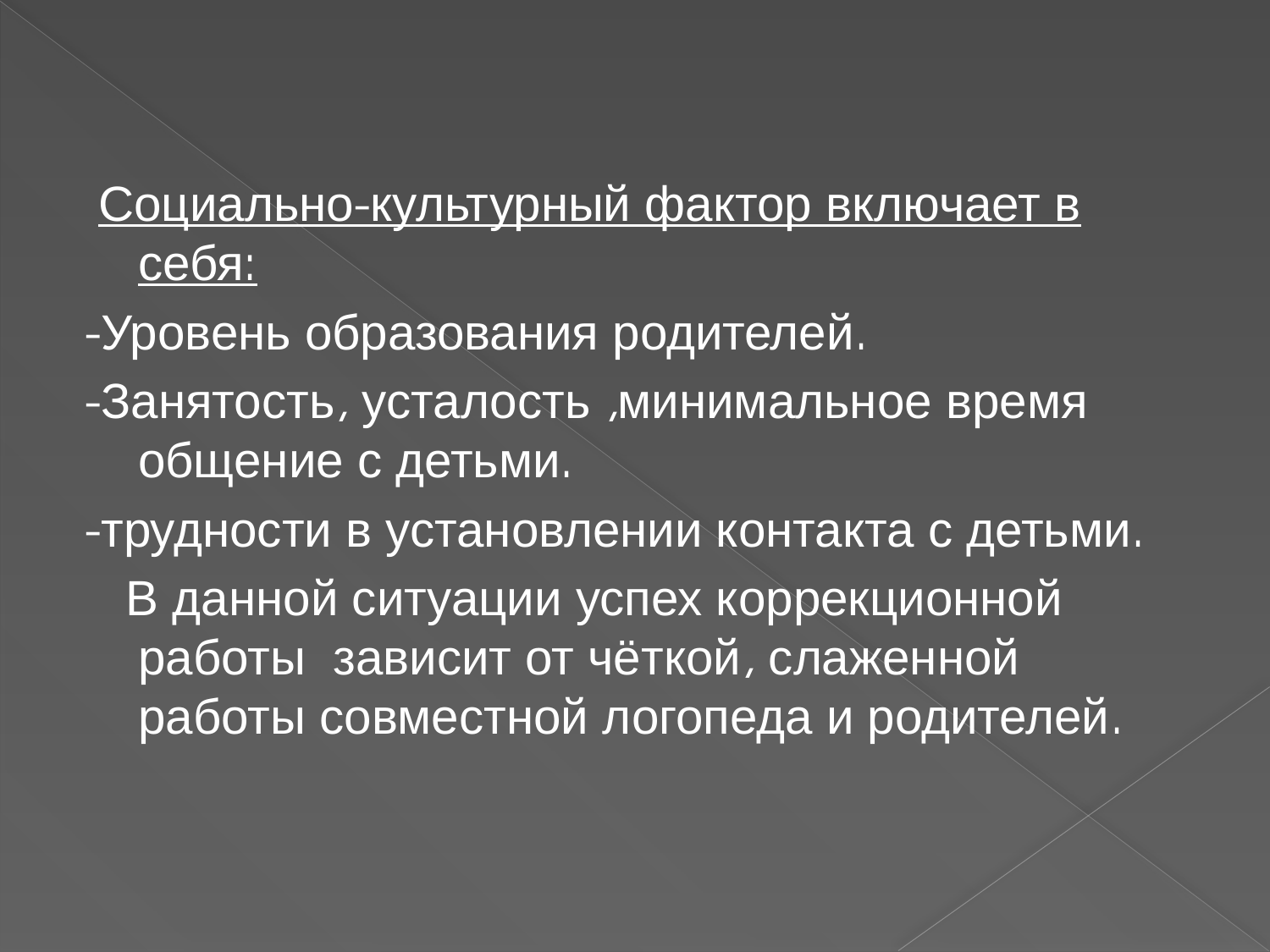

#
 Социально-культурный фактор включает в себя:
-Уровень образования родителей.
-Занятость, усталость ,минимальное время общение с детьми.
-трудности в установлении контакта с детьми.
   В данной ситуации успех коррекционной работы  зависит от чёткой, слаженной работы совместной логопеда и родителей.